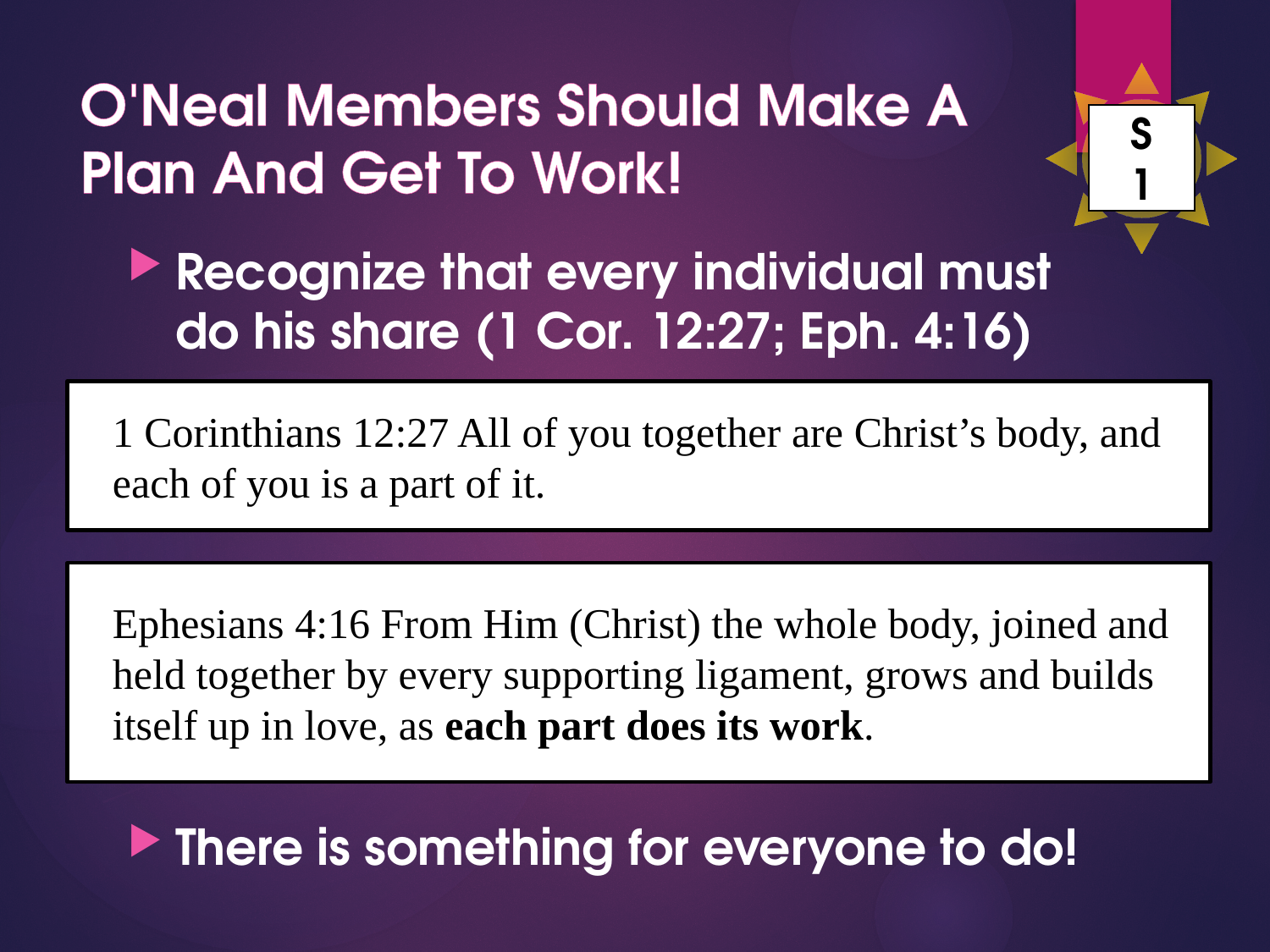

# O'Neal Members Should Make A Plan And Get To Work!

S
1
Recognize that every individual must do his share (1 Cor. 12:27; Eph. 4:16)

There is something for everyone to do!
1 Corinthians 12:27 All of you together are Christ’s body, and each of you is a part of it.
Ephesians 4:16 From Him (Christ) the whole body, joined and held together by every supporting ligament, grows and builds itself up in love, as each part does its work.